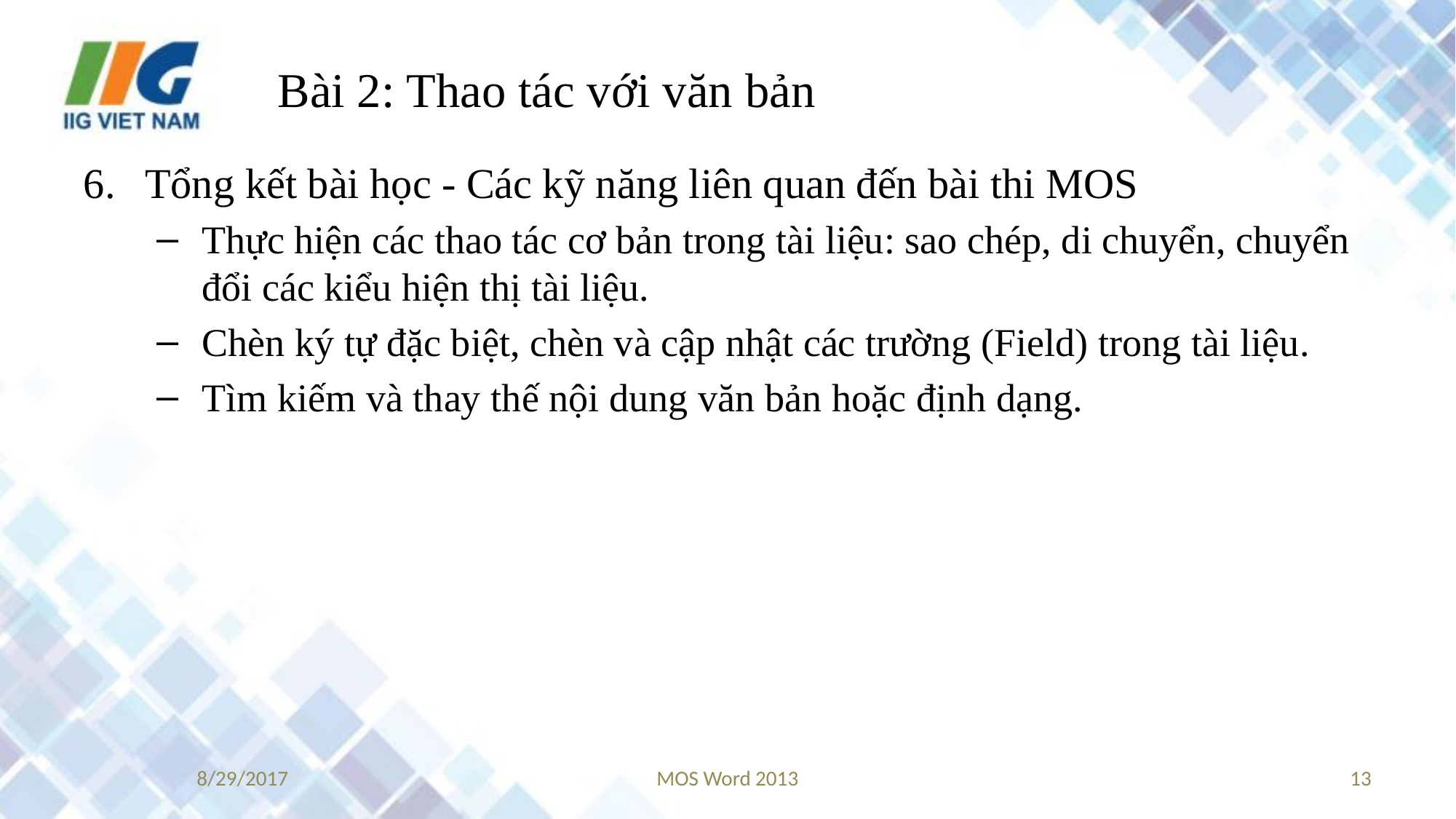

# Bài 2: Thao tác với văn bản
Tổng kết bài học - Các kỹ năng liên quan đến bài thi MOS
Thực hiện các thao tác cơ bản trong tài liệu: sao chép, di chuyển, chuyển đổi các kiểu hiện thị tài liệu.
Chèn ký tự đặc biệt, chèn và cập nhật các trường (Field) trong tài liệu.
Tìm kiếm và thay thế nội dung văn bản hoặc định dạng.

8/29/2017
MOS Word 2013
13